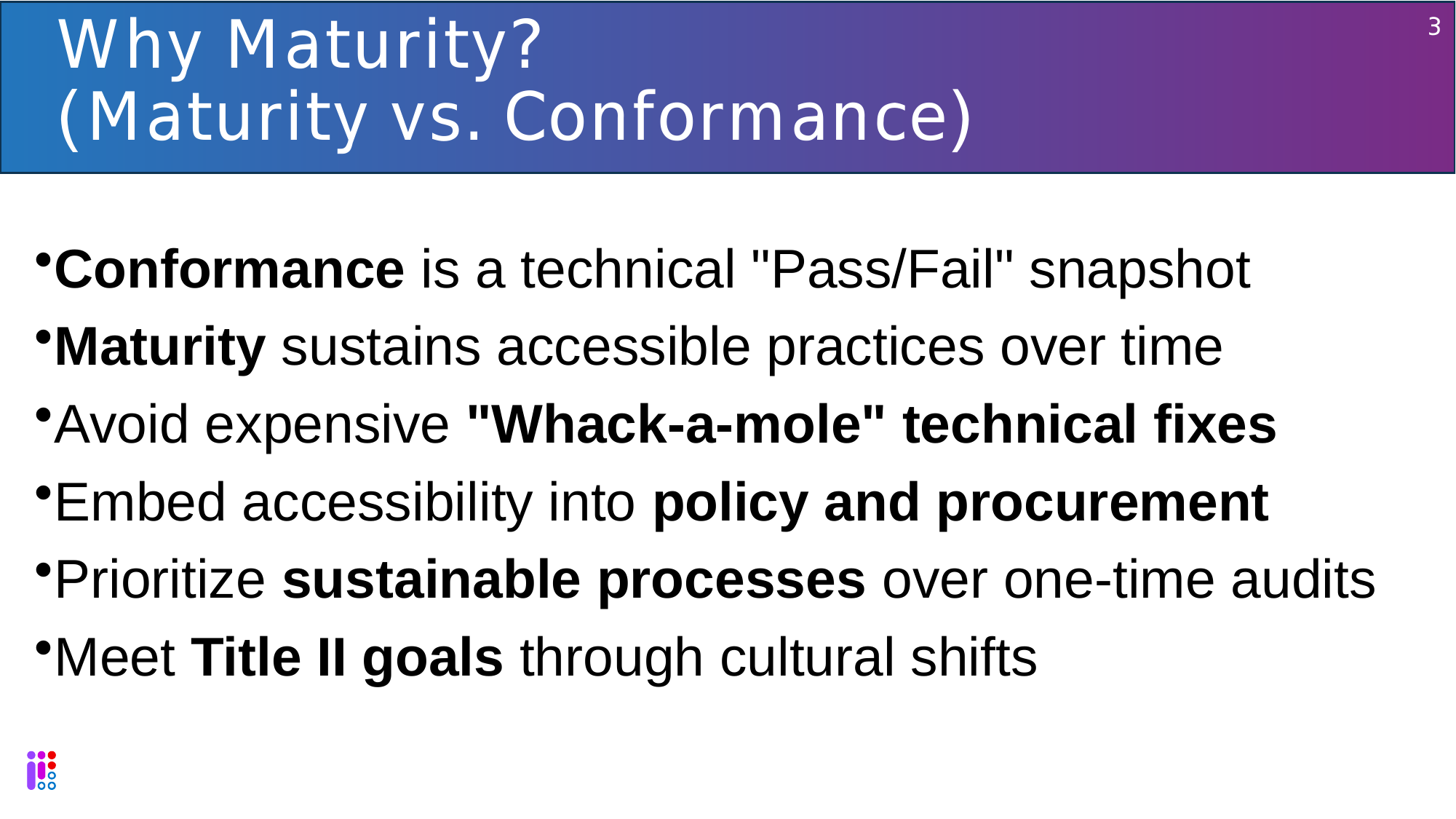

3
# Why Maturity? (Maturity vs. Conformance)
Conformance is a technical "Pass/Fail" snapshot
Maturity sustains accessible practices over time
Avoid expensive "Whack-a-mole" technical fixes
Embed accessibility into policy and procurement
Prioritize sustainable processes over one-time audits
Meet Title II goals through cultural shifts